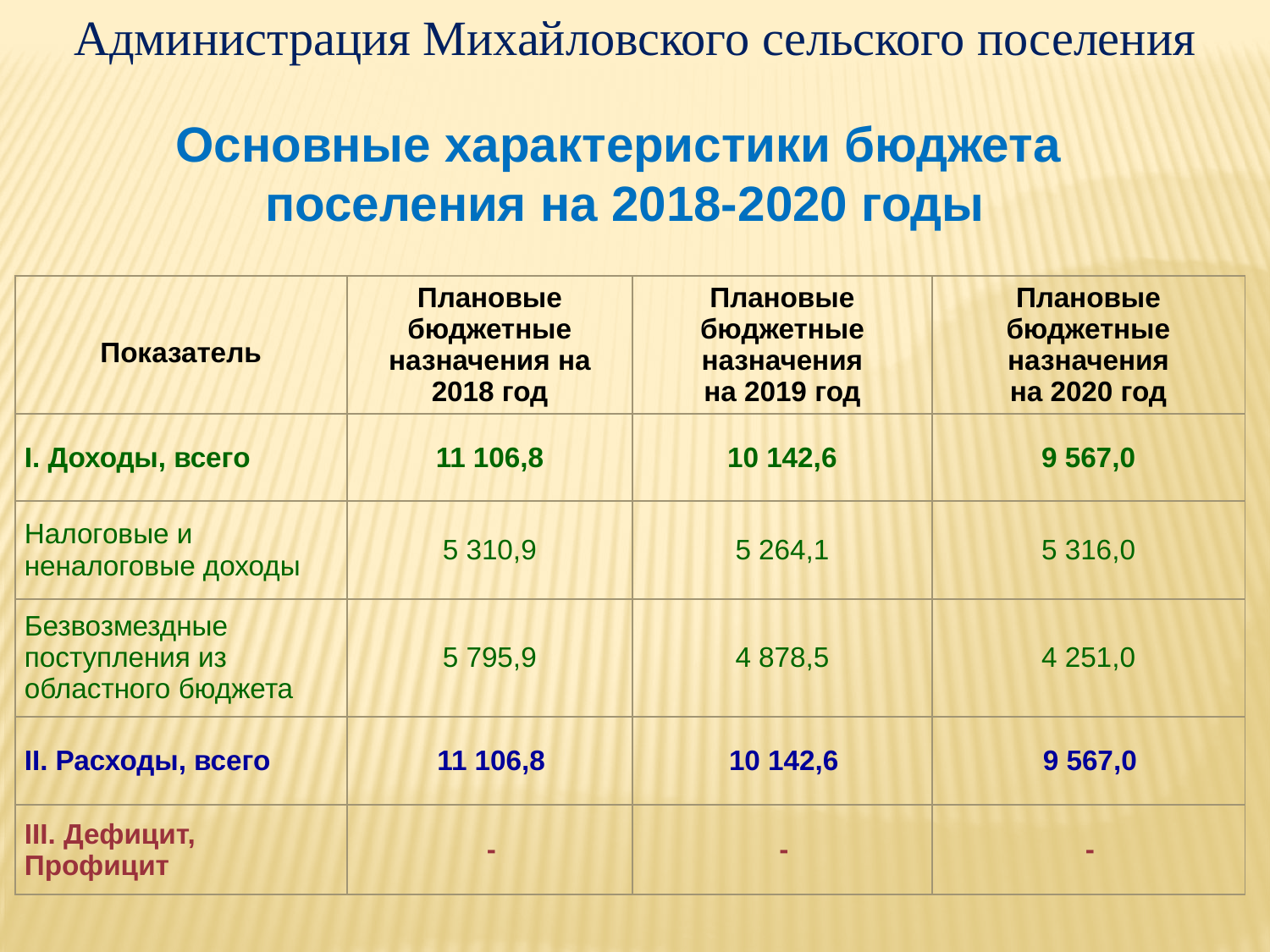

Администрация Михайловского сельского поселения
Основные характеристики бюджета  поселения на 2018-2020 годы
| Показатель | Плановые бюджетные назначения на 2018 год | Плановые бюджетные назначения на 2019 год | Плановые бюджетные назначения на 2020 год |
| --- | --- | --- | --- |
| I. Доходы, всего | 11 106,8 | 10 142,6 | 9 567,0 |
| Налоговые и неналоговые доходы | 5 310,9 | 5 264,1 | 5 316,0 |
| Безвозмездные поступления из областного бюджета | 5 795,9 | 4 878,5 | 4 251,0 |
| II. Расходы, всего | 11 106,8 | 10 142,6 | 9 567,0 |
| III. Дефицит, Профицит | - | - | - |